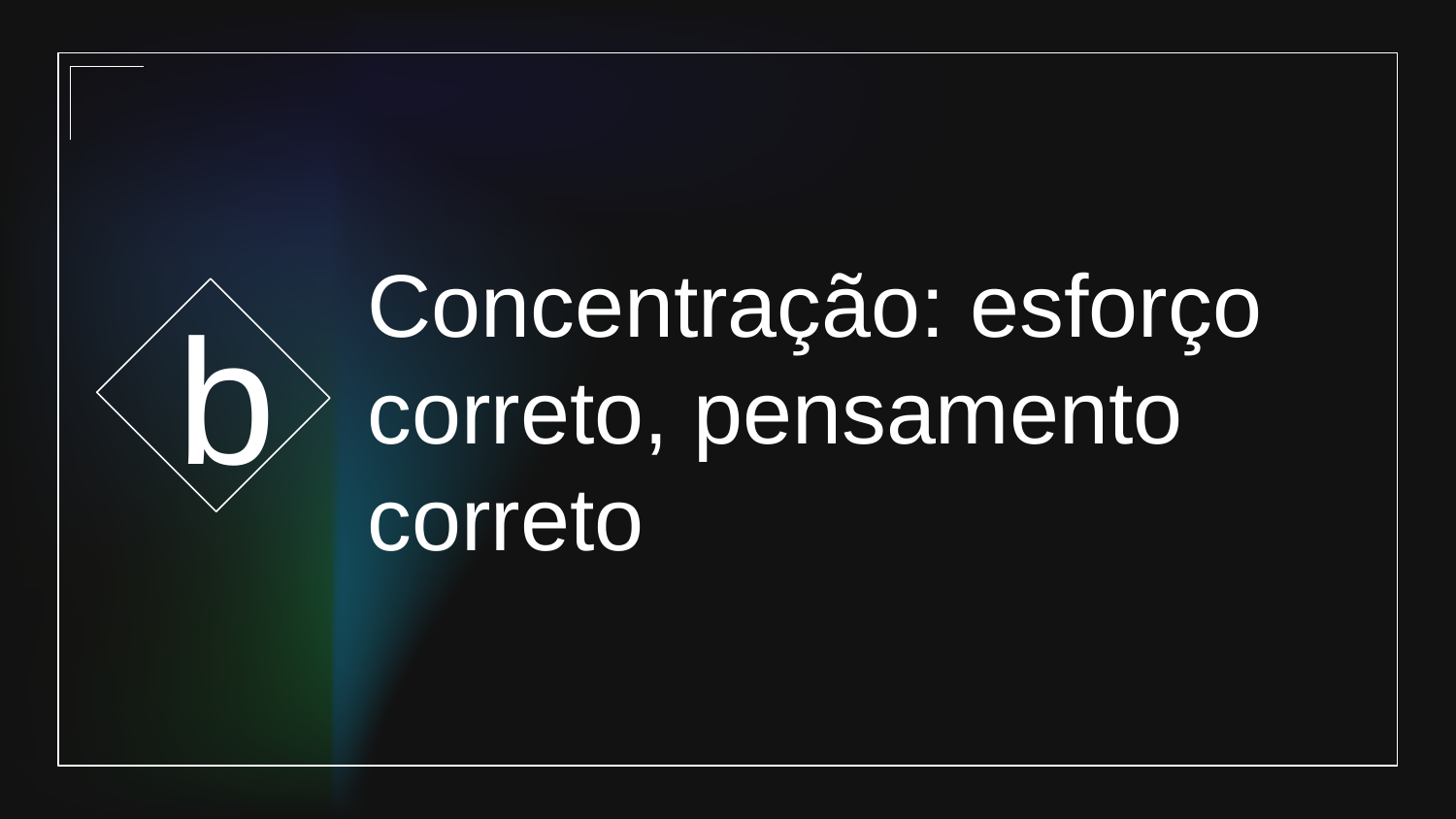

b

# Concentração: esforço correto, pensamento correto